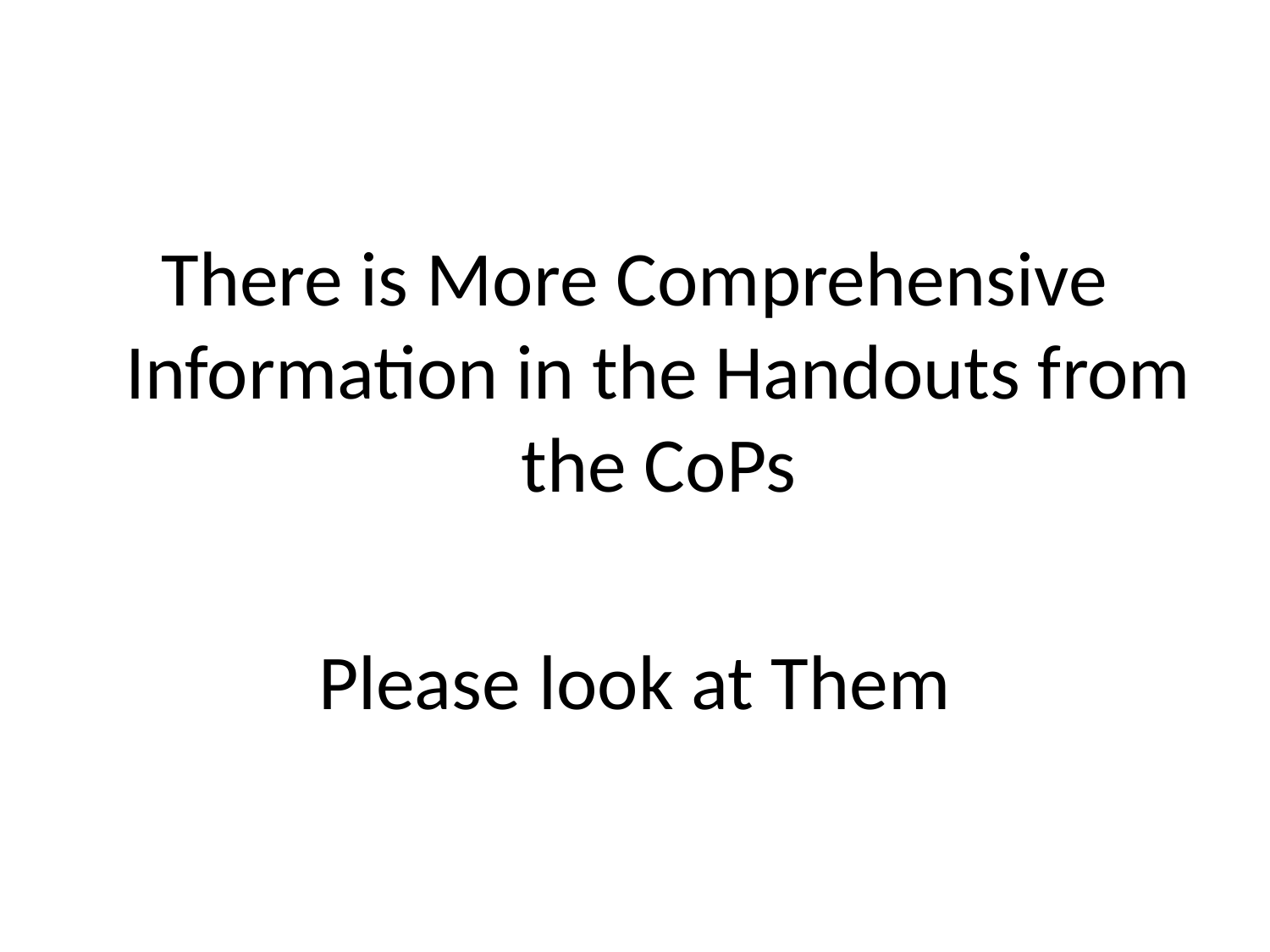

There is More Comprehensive Information in the Handouts from the CoPs

Please look at Them